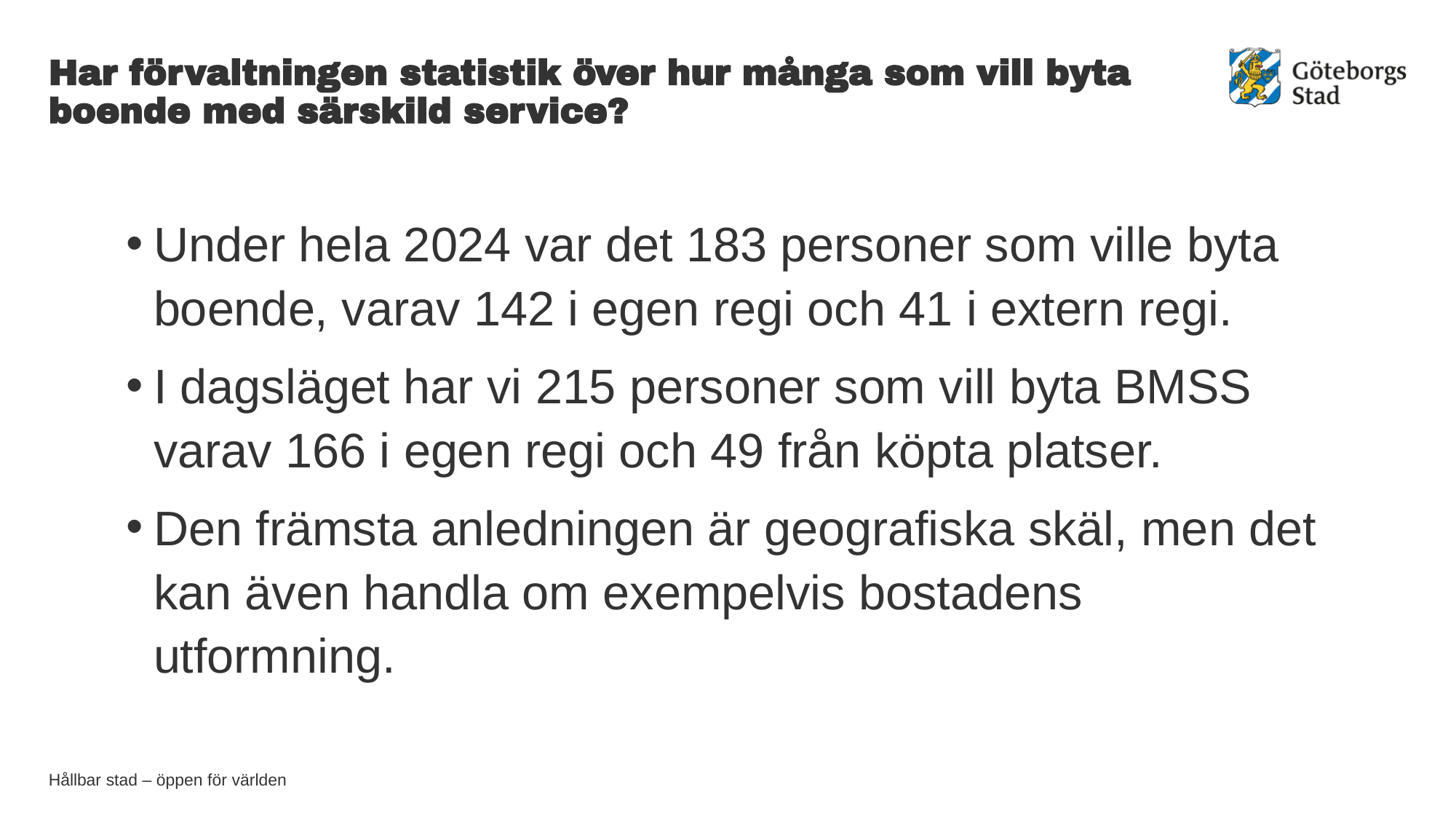

# Har förvaltningen statistik över hur många som vill byta boende med särskild service?
Under hela 2024 var det 183 personer som ville byta boende, varav 142 i egen regi och 41 i extern regi.
I dagsläget har vi 215 personer som vill byta BMSS varav 166 i egen regi och 49 från köpta platser.
Den främsta anledningen är geografiska skäl, men det kan även handla om exempelvis bostadens utformning.